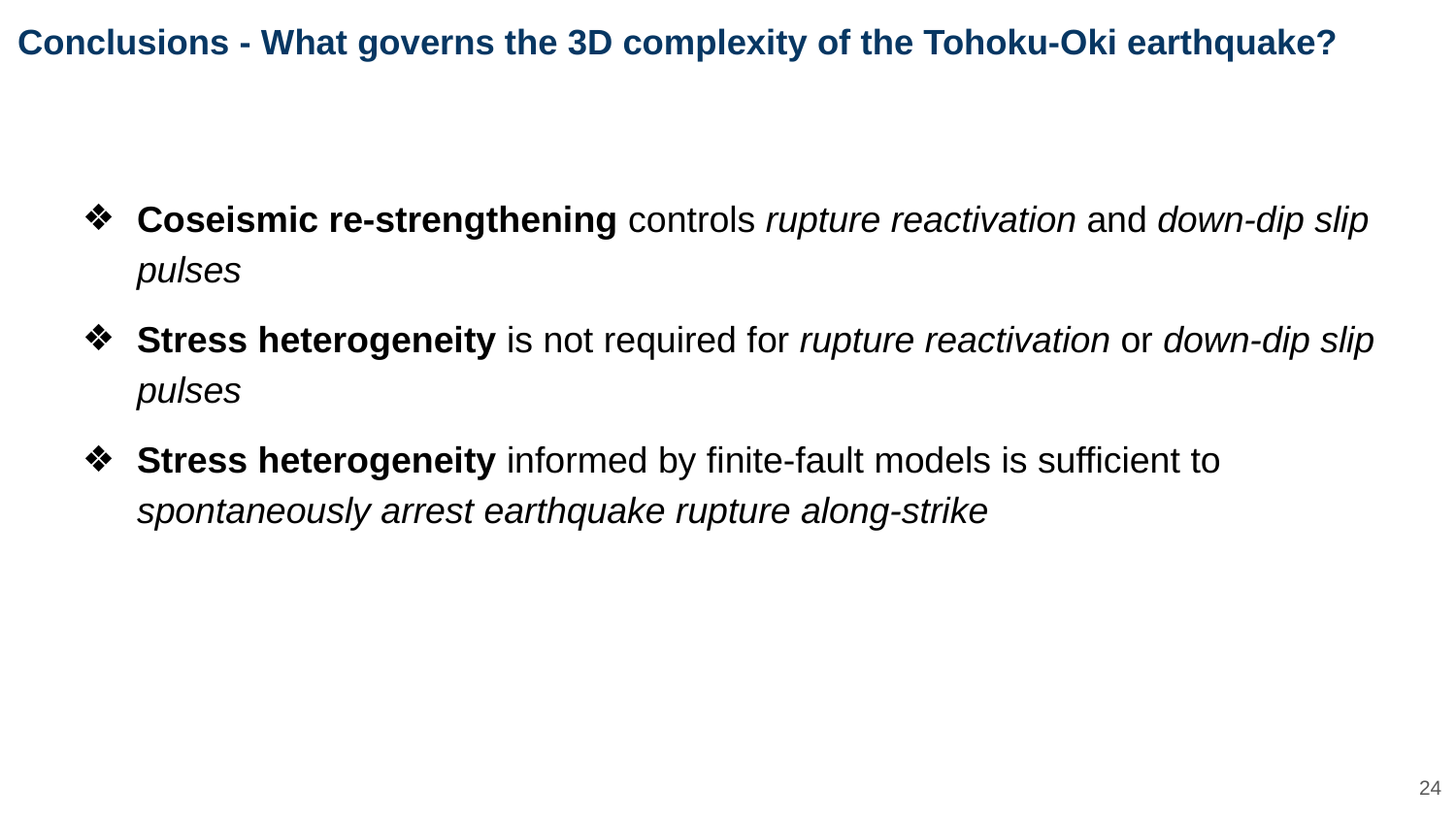

# Conclusions - What governs the 3D complexity of the Tohoku-Oki earthquake?
Coseismic re-strengthening controls rupture reactivation and down-dip slip pulses
Stress heterogeneity is not required for rupture reactivation or down-dip slip pulses
Stress heterogeneity informed by finite-fault models is sufficient to spontaneously arrest earthquake rupture along-strike
24